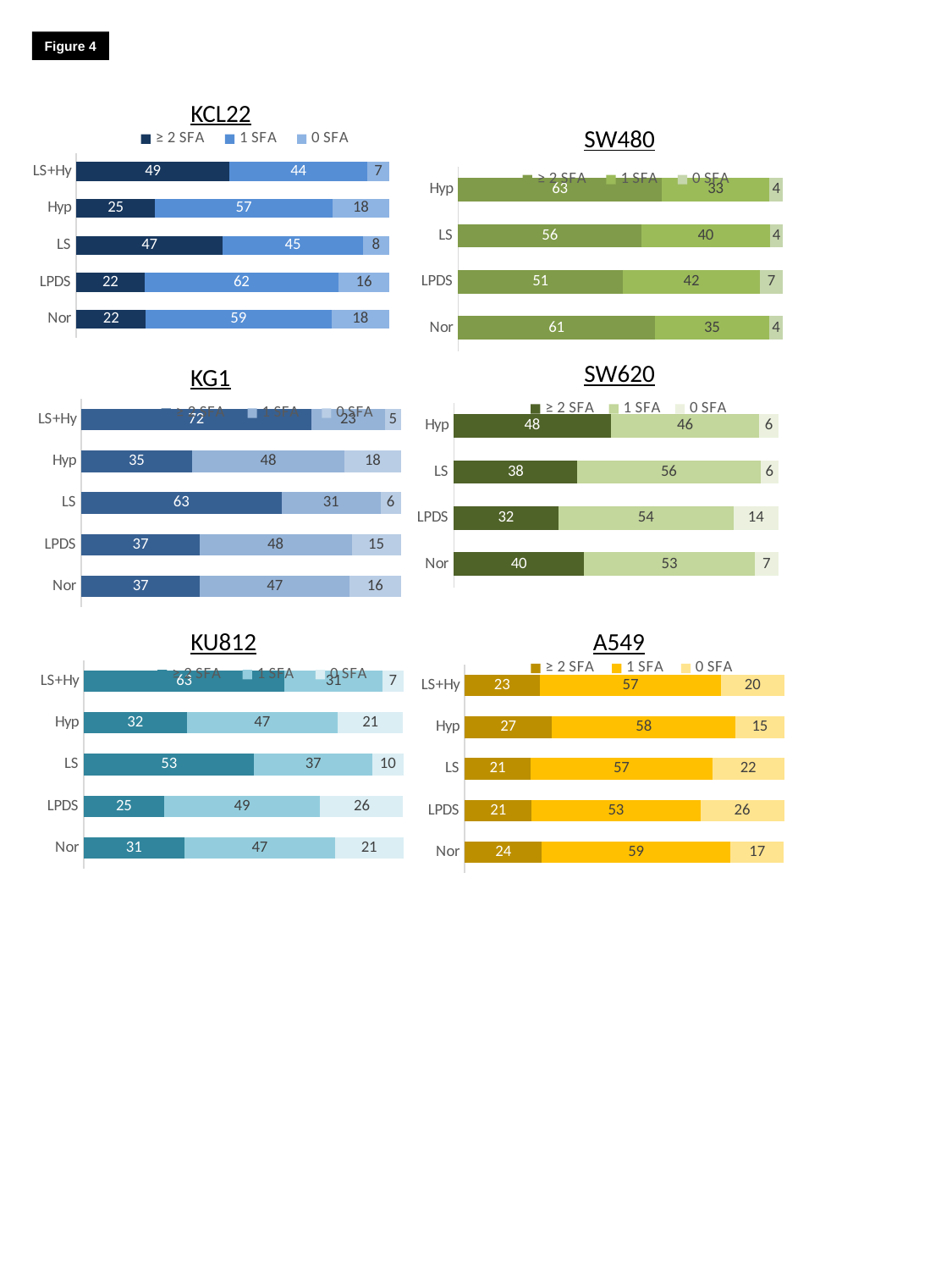

Figure 4

### Chart

| Category | ≥ 2 SFA | 1 SFA | 0 SFA |
|---|---|---|---|
| Nor | 22.16529082246053 | 59.47536722372652 | 18.359341953812898 |
| LPDS | 21.82461966901016 | 62.05960087325502 | 16.115779457734792 |
| LS | 46.76049295523876 | 44.906791933243895 | 8.332715111517324 |
| Hyp | 25.09852273158437 | 56.95435976546644 | 17.94711750294908 |
| LS+Hy | 48.97704430810646 | 44.14363291622213 | 6.879322775671391 |
KCL22
SW480

### Chart

| Category | ≥ 2 SFA | 1 SFA | 0 SFA |
|---|---|---|---|
| Nor | 60.61838558414881 | 35.08441099737373 | 4.2972034184774595 |
| LPDS | 50.765437868556 | 42.13099237900369 | 7.103569752440351 |
| LS | 56.45089294690579 | 39.524914445190625 | 4.024192607903616 |
| Hyp | 62.647714235946346 | 33.173761314697245 | 4.178524449356403 |
SW620
KG1

### Chart

| Category | ≥ 2 SFA | 1 SFA | 0 SFA |
|---|---|---|---|
| Nor | 37.10809760760998 | 46.954547874419035 | 15.93735451797096 |
| LPDS | 37.00961830380228 | 47.62783298152169 | 15.362548714676057 |
| LS | 62.7212041363336 | 30.985545912780886 | 6.293249950885508 |
| Hyp | 34.64895686271118 | 47.77676162967094 | 17.574281507617883 |
| LS+Hy | 71.95836079156996 | 23.138438883868286 | 4.9032003245617295 |

### Chart

| Category | ≥ 2 SFA | 1 SFA | 0 SFA |
|---|---|---|---|
| Nor | 40.07207389848386 | 52.58584464051486 | 7.3420814610013085 |
| LPDS | 32.18069837675602 | 53.92780182484772 | 13.891499798396257 |
| LS | 38.06845861374182 | 56.32408894489308 | 5.6074524413651075 |
| Hyp | 48.33701855420065 | 45.73284754753495 | 5.93013389826438 |
A549

### Chart

| Category | ≥ 2 SFA | 1 SFA | 0 SFA |
|---|---|---|---|
| Nor | 31.368191729056704 | 47.339127103484664 | 21.292681167458635 |
| LPDS | 25.021668867305532 | 48.984832371494036 | 25.9934987612004 |
| LS | 53.28980614001745 | 37.0617355723006 | 9.648458287681951 |
| Hyp | 32.147653694231764 | 47.31526203557591 | 20.537084270192327 |
| LS+Hy | 62.85641526863625 | 30.61645304432459 | 6.5271316870391445 |
KU812

### Chart

| Category | ≥ 2 SFA | 1 SFA | 0 SFA |
|---|---|---|---|
| Nor | 24.148354752241318 | 58.981663461383185 | 16.869981786375426 |
| LPDS | 20.96396993241582 | 52.844177156220795 | 26.191852911363366 |
| LS | 20.607408858122568 | 56.952929035757045 | 22.43966210612036 |
| Hyp | 27.261994347388207 | 57.60469292027312 | 15.133312732338663 |
| LS+Hy | 23.469904626828953 | 56.833871224510446 | 19.69622414866059 |